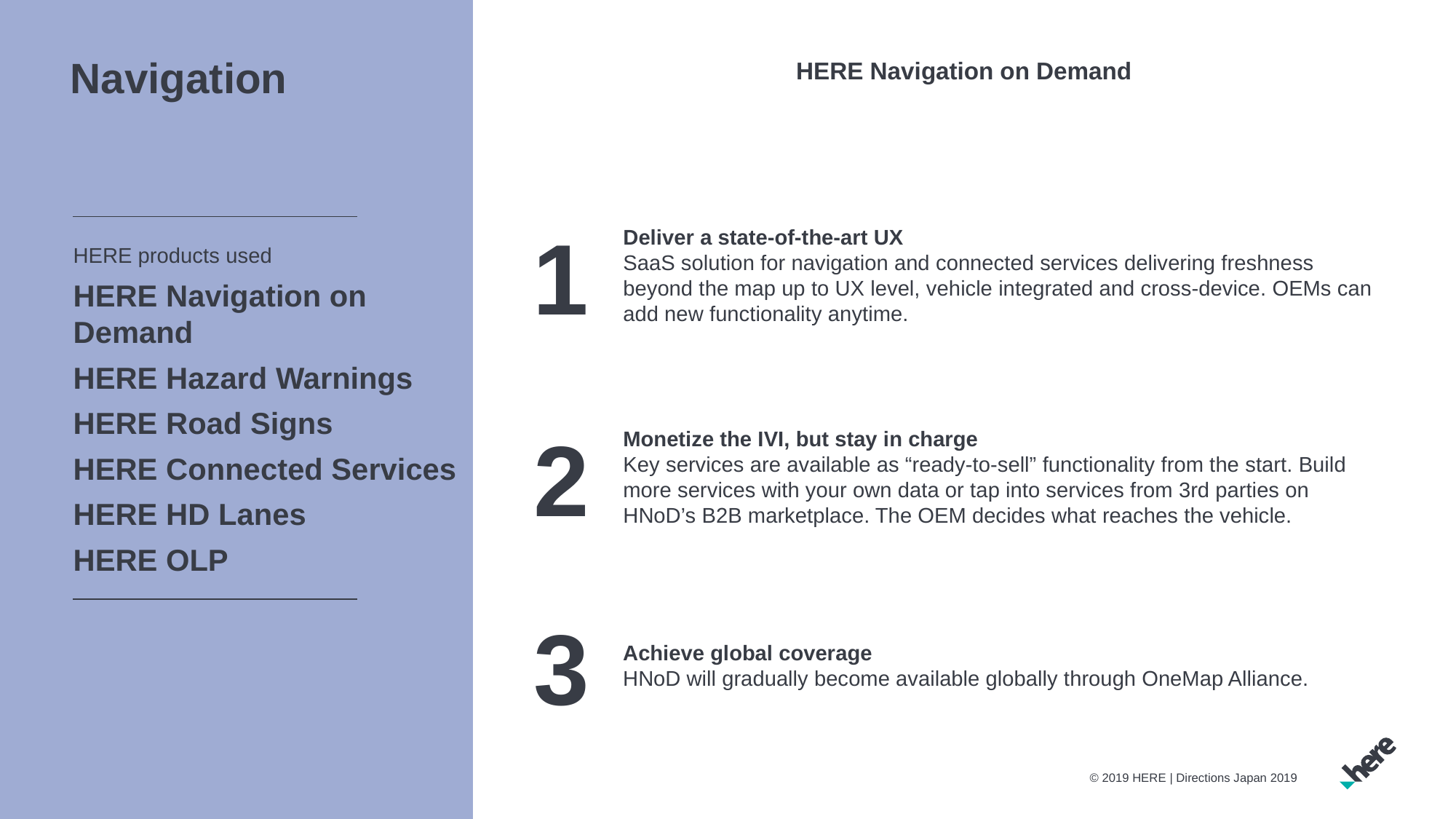

HERE products used
HERE Navigation on Demand
HERE Hazard Warnings
HERE Road Signs
HERE Connected Services
HERE HD Lanes
HERE OLP
HERE Navigation on Demand
# Navigation

Deliver a state-of-the-art UX
SaaS solution for navigation and connected services delivering freshness beyond the map up to UX level, vehicle integrated and cross-device. OEMs can add new functionality anytime.
1
Monetize the IVI, but stay in charge
Key services are available as “ready-to-sell” functionality from the start. Build more services with your own data or tap into services from 3rd parties on HNoD’s B2B marketplace. The OEM decides what reaches the vehicle.
2
3
Achieve global coverage
HNoD will gradually become available globally through OneMap Alliance.
© 2019 HERE | Directions Japan 2019